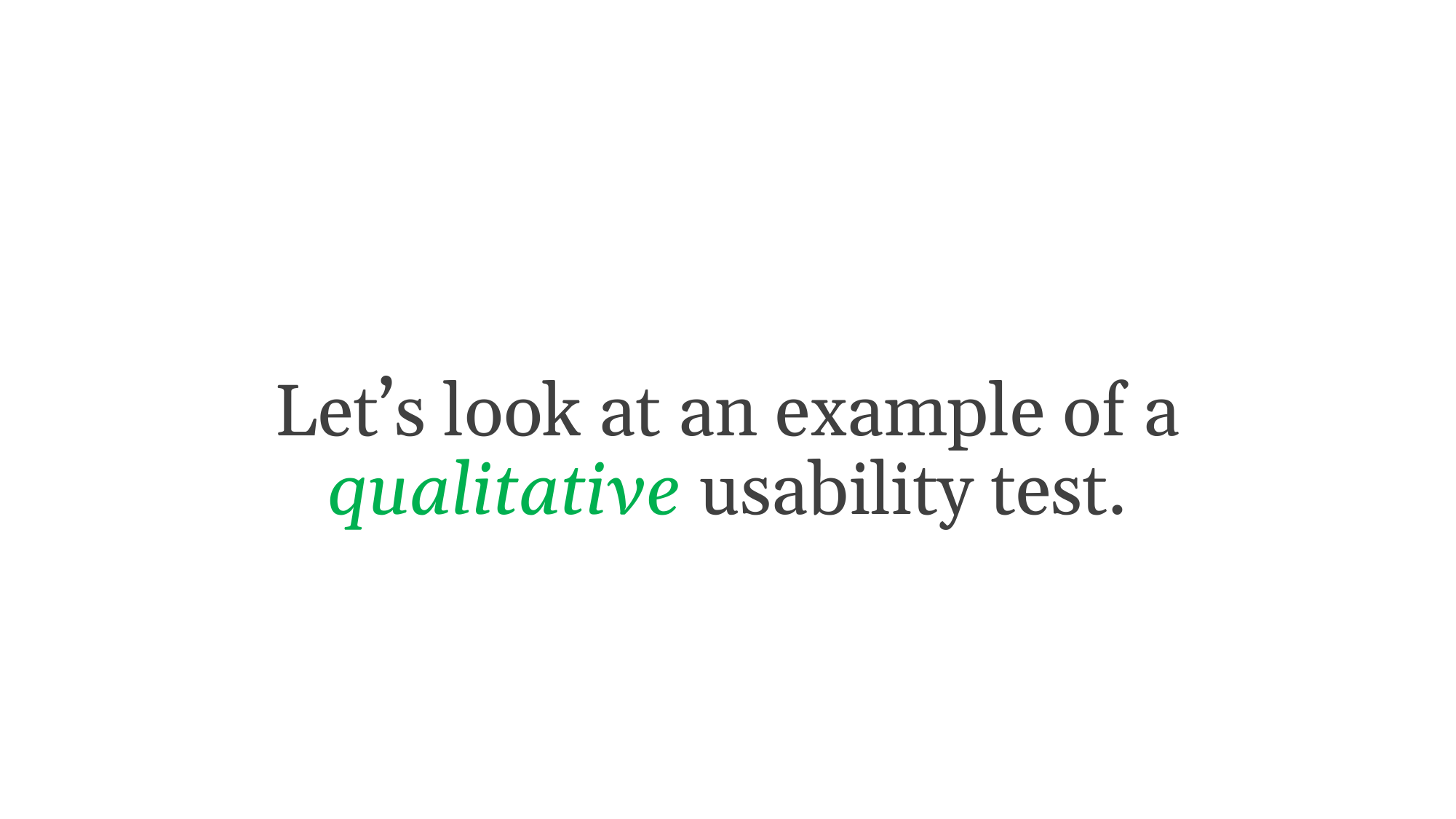

Let’s look at an example of a qualitative usability test.